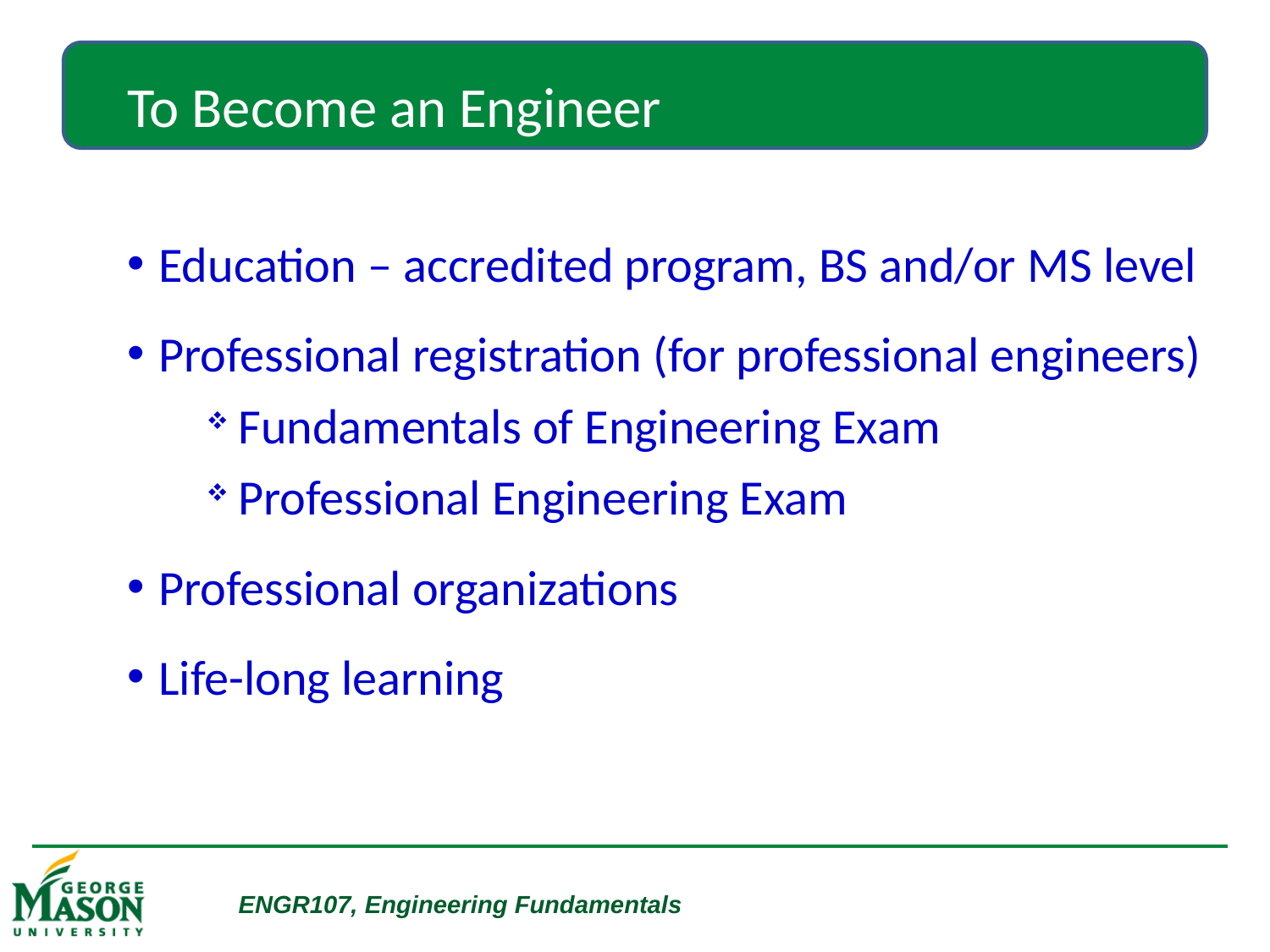

To Become an Engineer
Education – accredited program, BS and/or MS level
Professional registration (for professional engineers)
Fundamentals of Engineering Exam
Professional Engineering Exam
Professional organizations
Life-long learning
ENGR107, Engineering Fundamentals